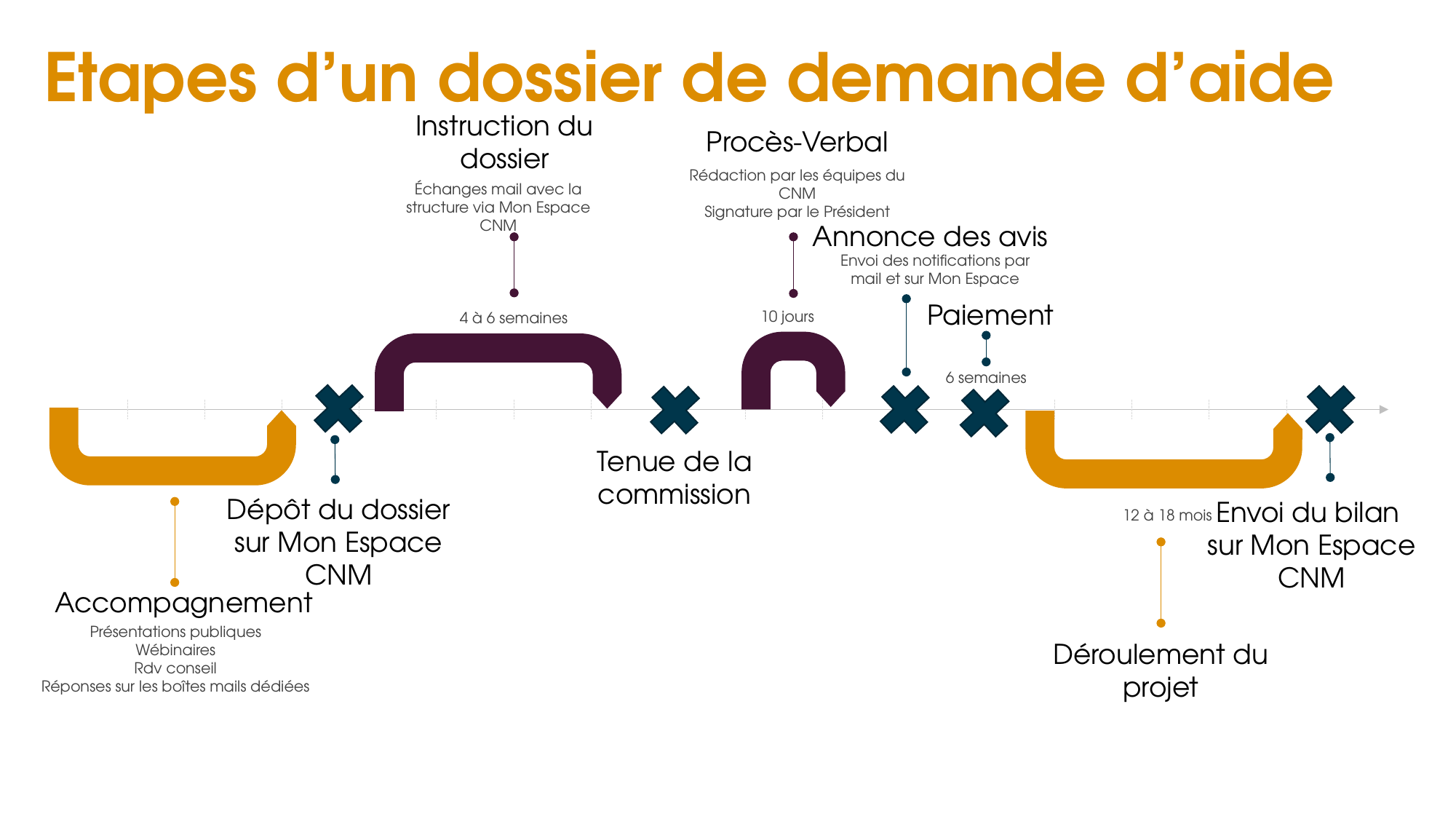

# Etapes d’un dossier de demande d’aide
Instruction du dossier
Échanges mail avec la structure via Mon Espace CNM
Procès-Verbal
Rédaction par les équipes du CNM
Signature par le Président
Annonce des avis
Envoi des notifications par mail et sur Mon Espace
Paiement
10 jours
4 à 6 semaines

6 semaines

Tenue de la commission
Dépôt du dossier sur Mon Espace CNM
Envoi du bilan
sur Mon Espace CNM
12 à 18 mois
Accompagnement
Présentations publiques
Wébinaires
Rdv conseil
Réponses sur les boîtes mails dédiées
Déroulement du projet